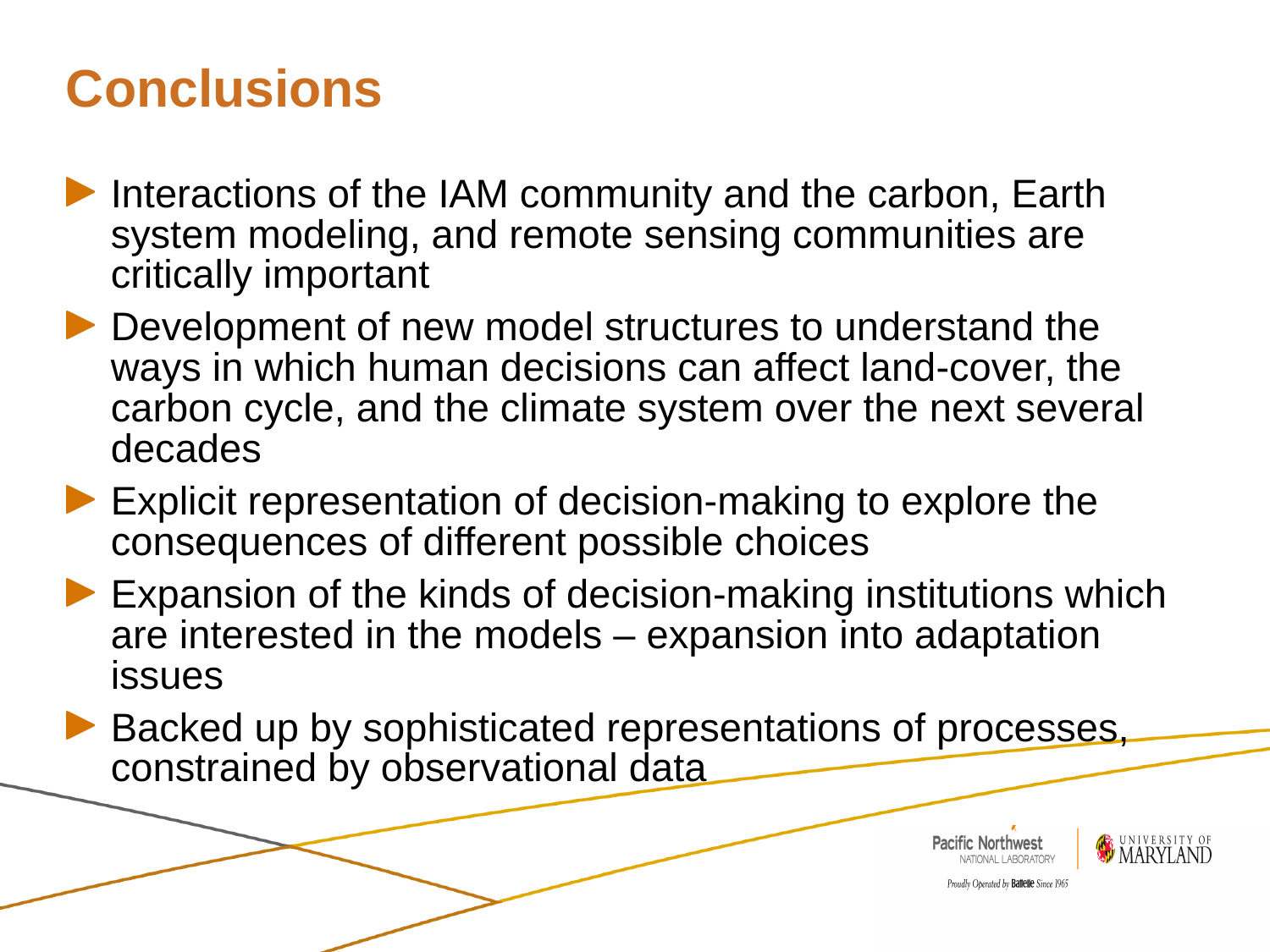

# Conclusions
Interactions of the IAM community and the carbon, Earth system modeling, and remote sensing communities are critically important
Development of new model structures to understand the ways in which human decisions can affect land-cover, the carbon cycle, and the climate system over the next several decades
Explicit representation of decision-making to explore the consequences of different possible choices
Expansion of the kinds of decision-making institutions which are interested in the models – expansion into adaptation issues
Backed up by sophisticated representations of processes, constrained by observational data